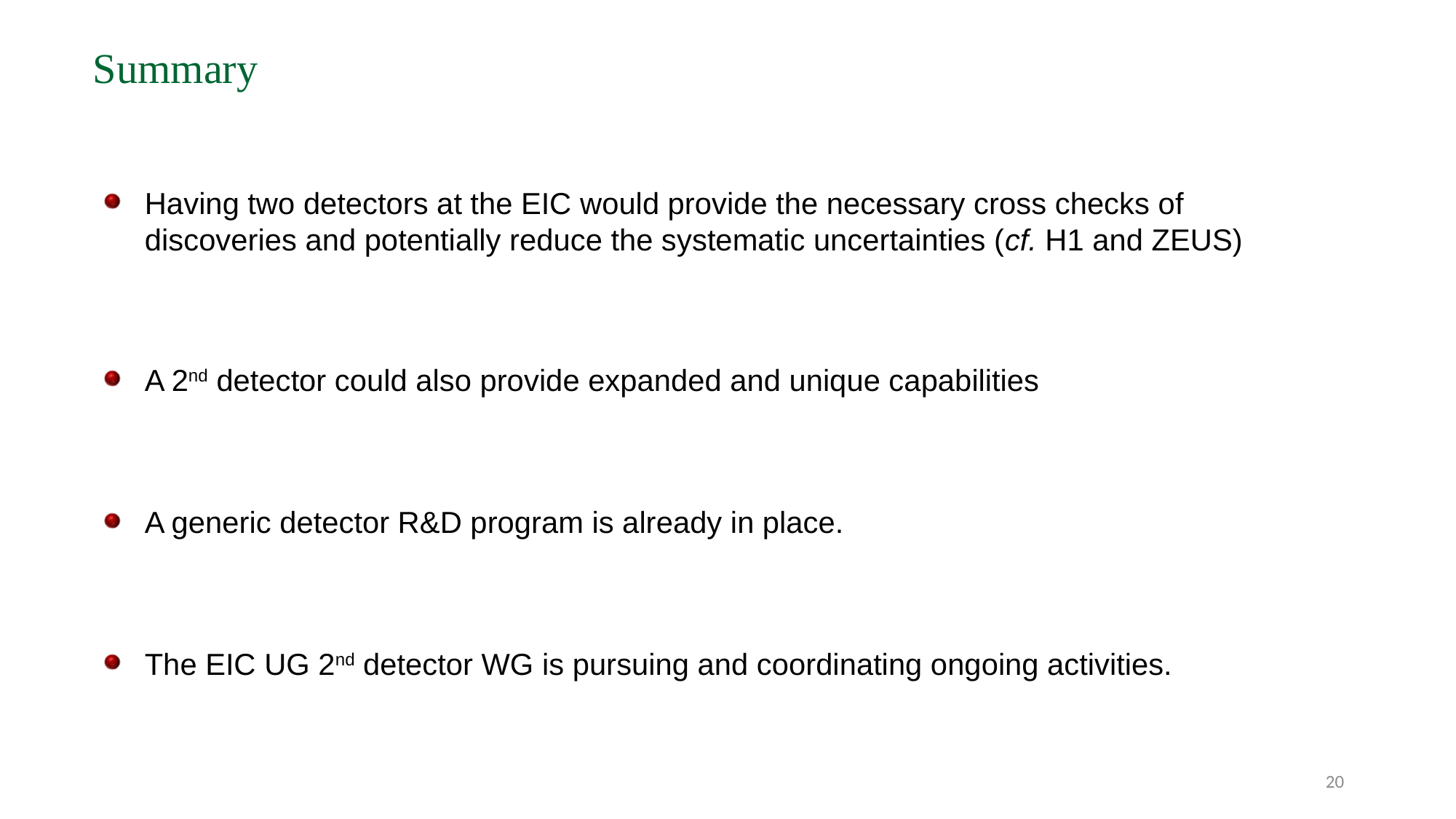

Summary
Having two detectors at the EIC would provide the necessary cross checks of discoveries and potentially reduce the systematic uncertainties (cf. H1 and ZEUS)
A 2nd detector could also provide expanded and unique capabilities
A generic detector R&D program is already in place.
The EIC UG 2nd detector WG is pursuing and coordinating ongoing activities.
20